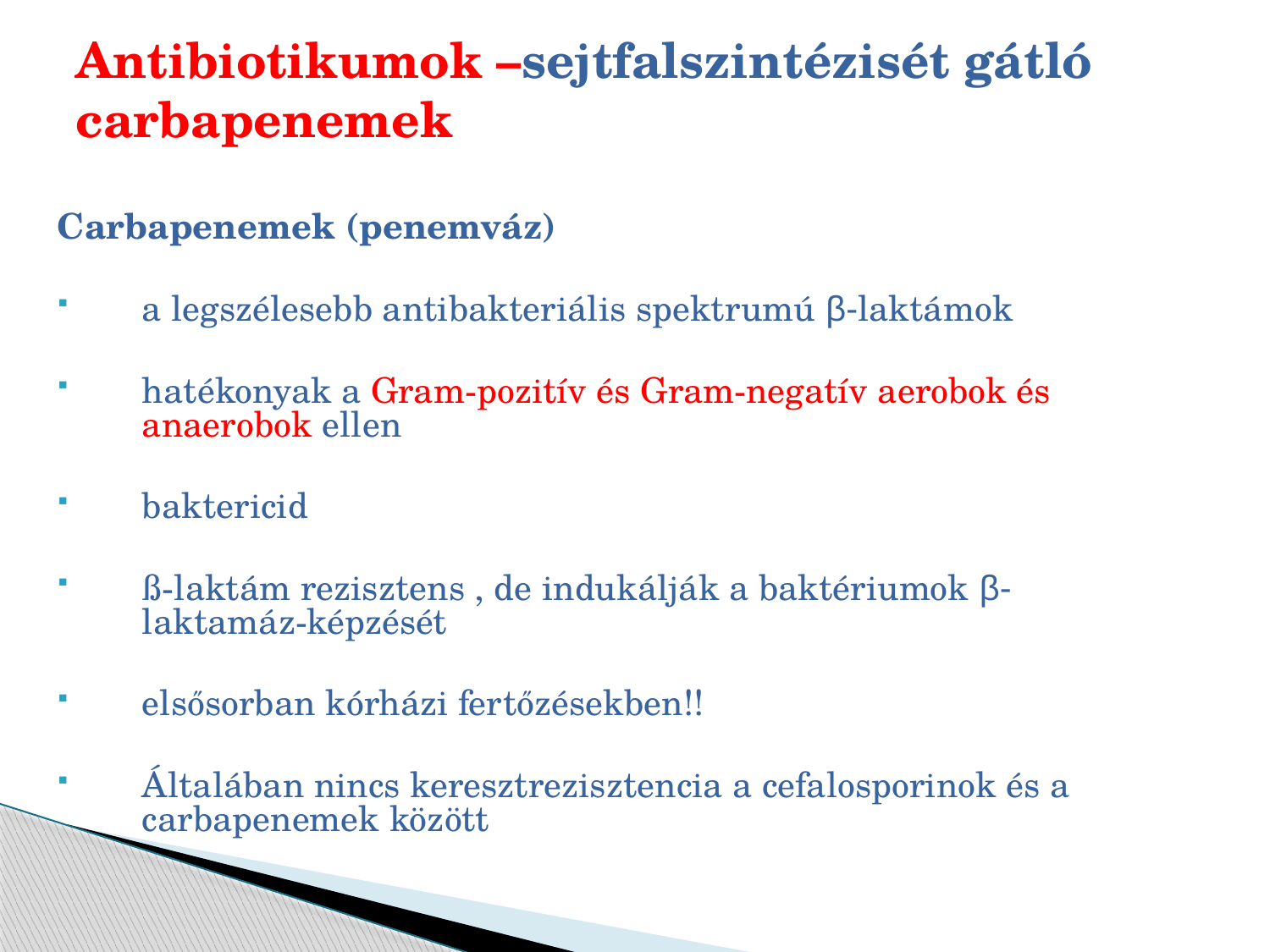

# Antibiotikumok –sejtfalszintézisét gátló carbapenemek
Carbapenemek (penemváz)

a legszélesebb antibakteriális spektrumú β-laktámok

hatékonyak a Gram-pozitív és Gram-negatív aerobok és anaerobok ellen

baktericid

ß-laktám rezisztens , de indukálják a baktériumok β-laktamáz-képzését

elsősorban kórházi fertőzésekben!!

Általában nincs keresztrezisztencia a cefalosporinok és a carbapenemek között